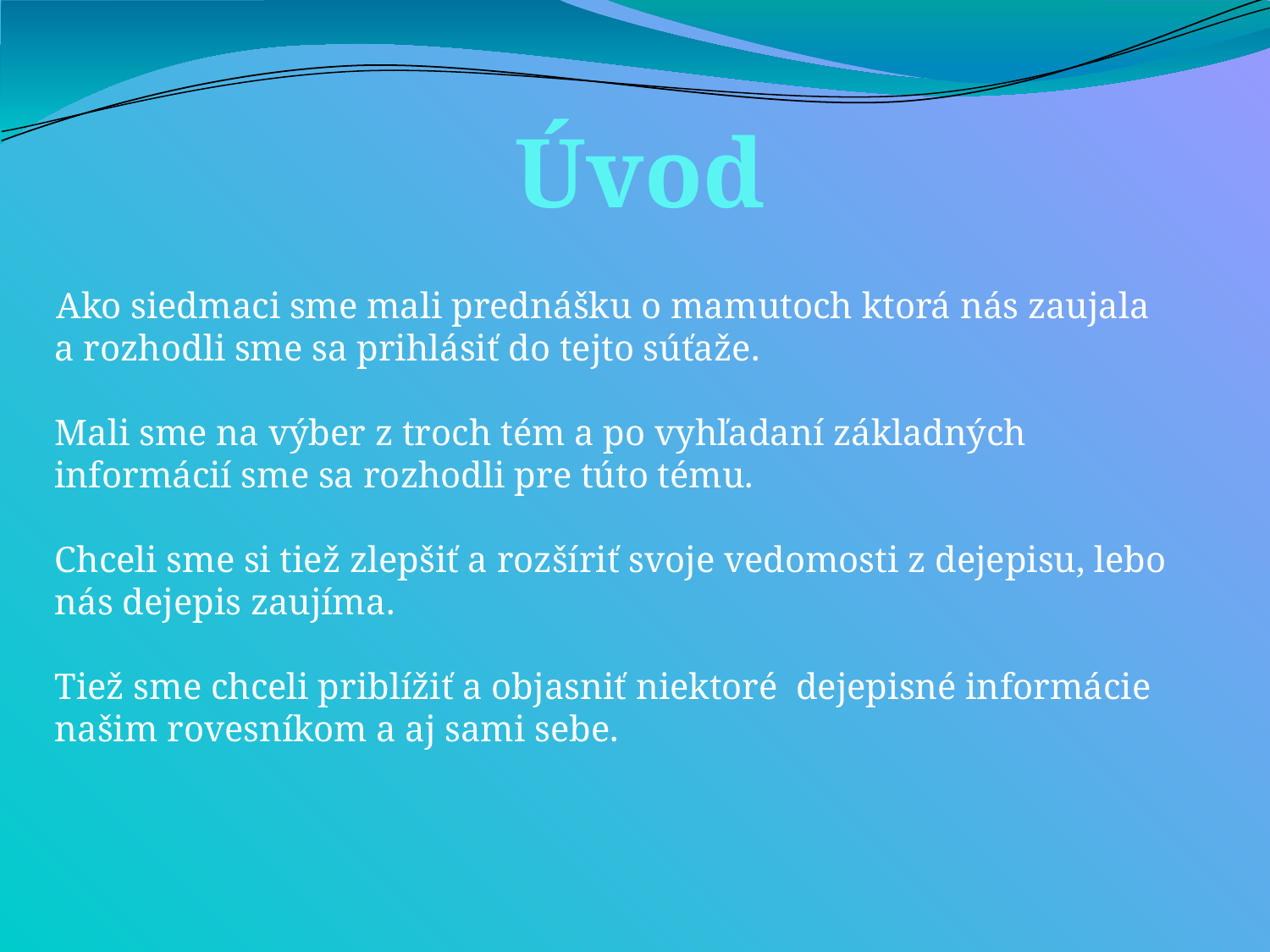

Úvod
Ako siedmaci sme mali prednášku o mamutoch ktorá nás zaujala
a rozhodli sme sa prihlásiť do tejto súťaže.
Mali sme na výber z troch tém a po vyhľadaní základných informácií sme sa rozhodli pre túto tému.
Chceli sme si tiež zlepšiť a rozšíriť svoje vedomosti z dejepisu, lebo nás dejepis zaujíma.
Tiež sme chceli priblížiť a objasniť niektoré  dejepisné informácie našim rovesníkom a aj sami sebe.